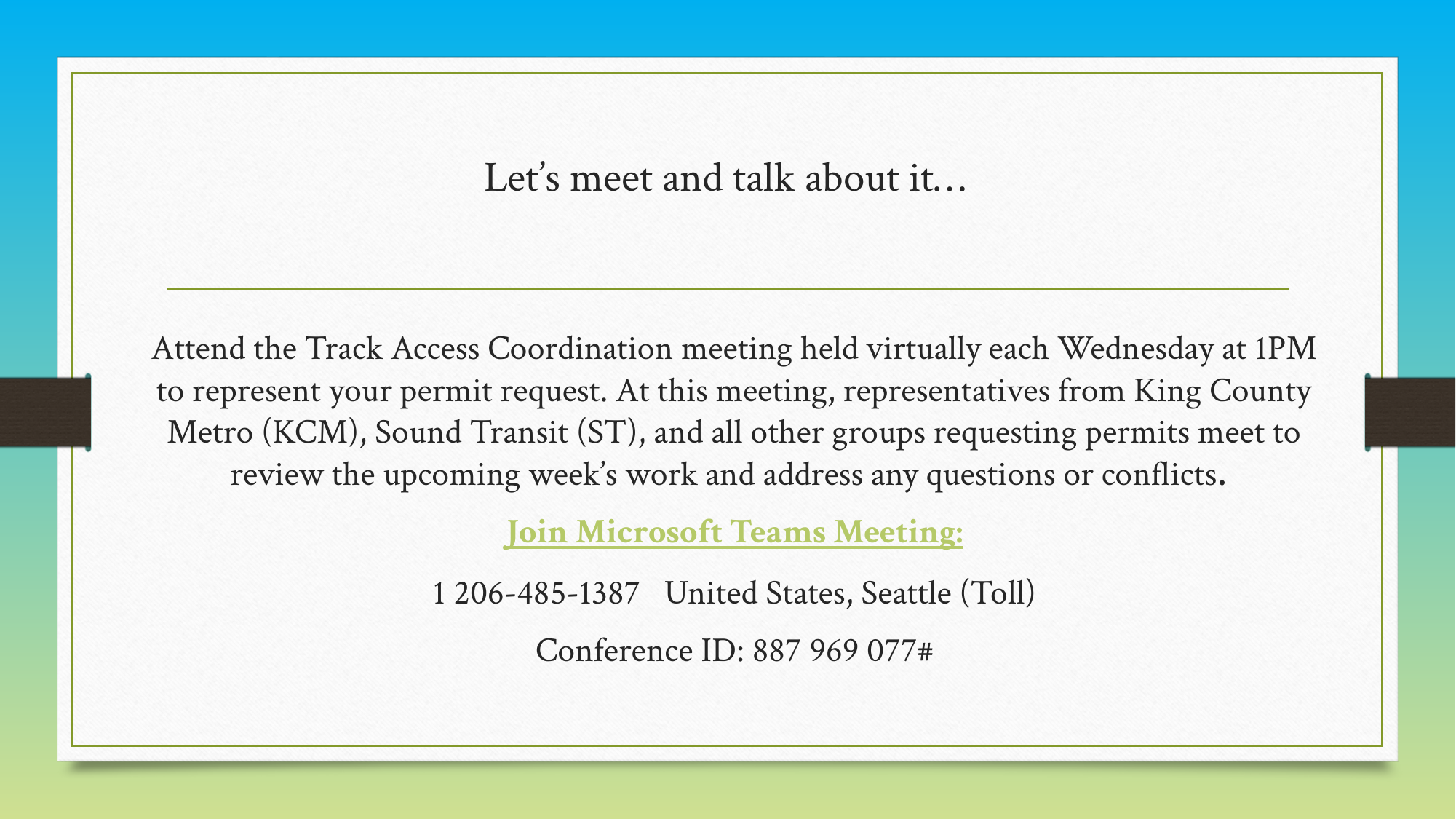

# Let’s meet and talk about it…
Attend the Track Access Coordination meeting held virtually each Wednesday at 1PM to represent your permit request. At this meeting, representatives from King County Metro (KCM), Sound Transit (ST), and all other groups requesting permits meet to review the upcoming week’s work and address any questions or conflicts.
Join Microsoft Teams Meeting:
1 206-485-1387   United States, Seattle (Toll)
Conference ID: 887 969 077#